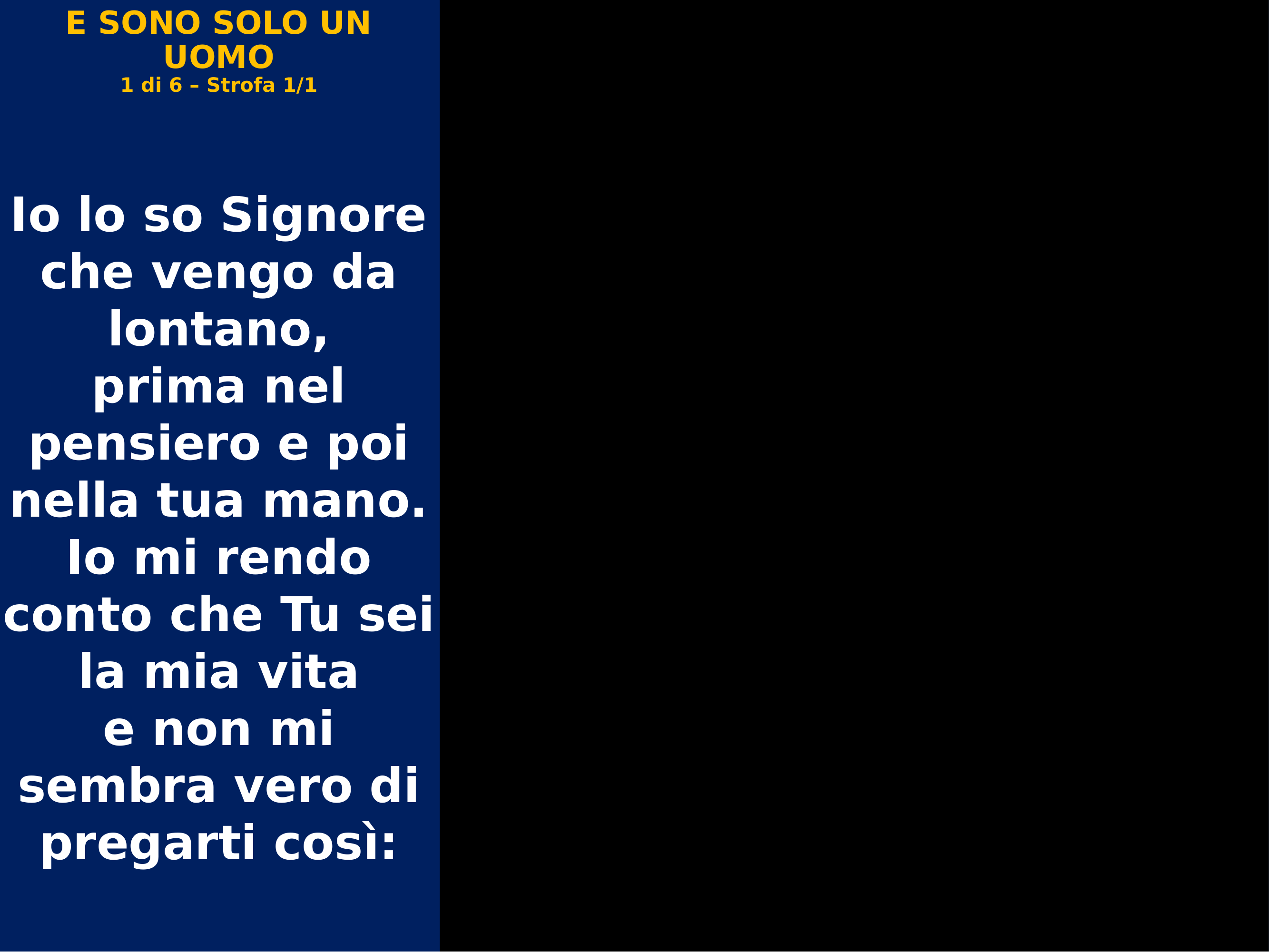

# E SONO SOLO UN UOMO 1 di 6 – Strofa 1/1
Io lo so Signore che vengo da lontano,
prima nel pensiero e poi nella tua mano.
Io mi rendo conto che Tu sei la mia vita
e non mi sembra vero di pregarti così: